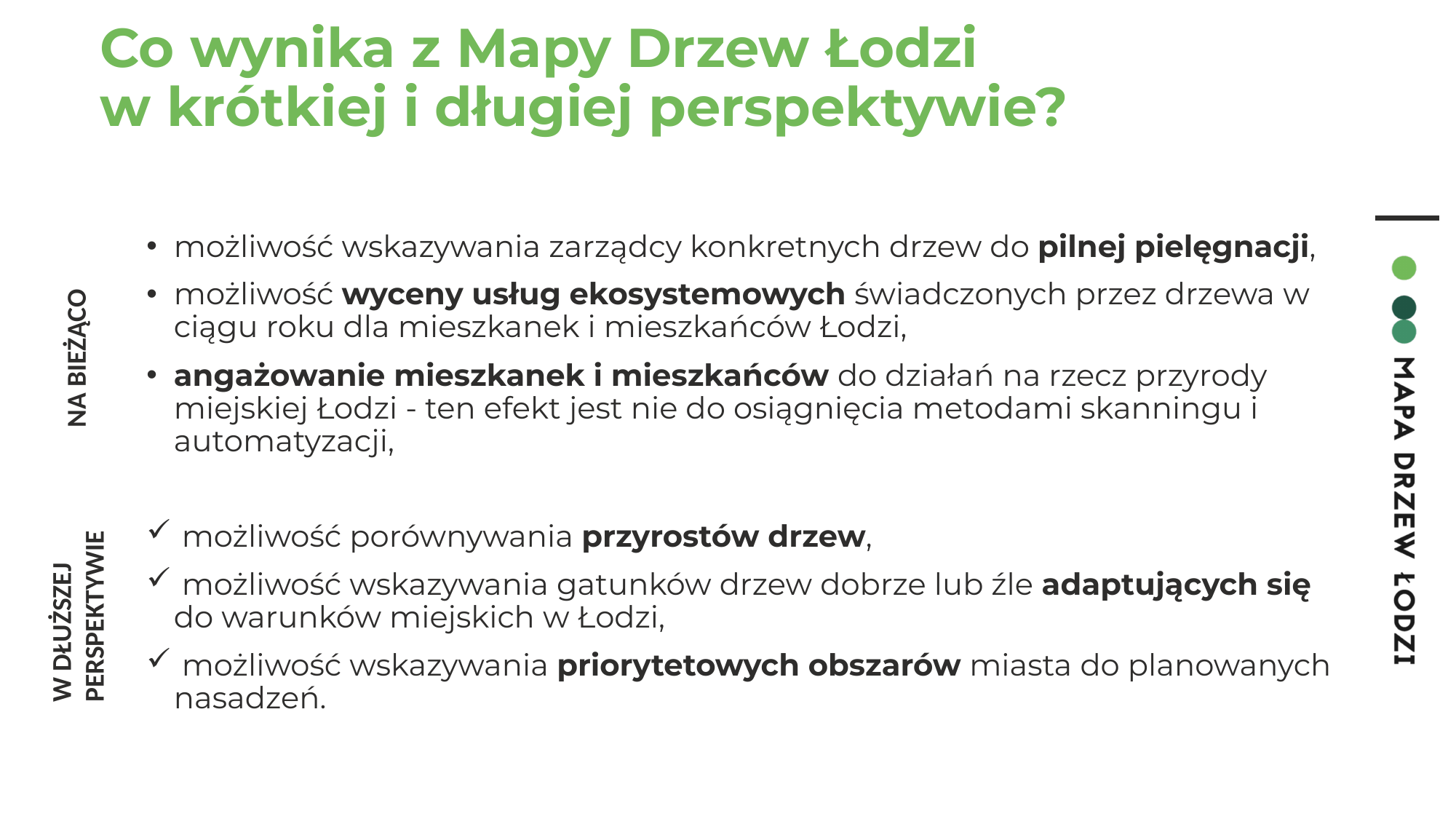

# Co wynika z Mapy Drzew Łodzi w krótkiej i długiej perspektywie?

możliwość wskazywania zarządcy konkretnych drzew do pilnej pielęgnacji,
możliwość wyceny usług ekosystemowych świadczonych przez drzewa w ciągu roku dla mieszkanek i mieszkańców Łodzi,
angażowanie mieszkanek i mieszkańców do działań na rzecz przyrody miejskiej Łodzi - ten efekt jest nie do osiągnięcia metodami skanningu i automatyzacji,

 możliwość porównywania przyrostów drzew,
 możliwość wskazywania gatunków drzew dobrze lub źle adaptujących się do warunków miejskich w Łodzi,
 możliwość wskazywania priorytetowych obszarów miasta do planowanych nasadzeń.
NA BIEŻĄCO
W DŁUŻSZEJ PERSPEKTYWIE